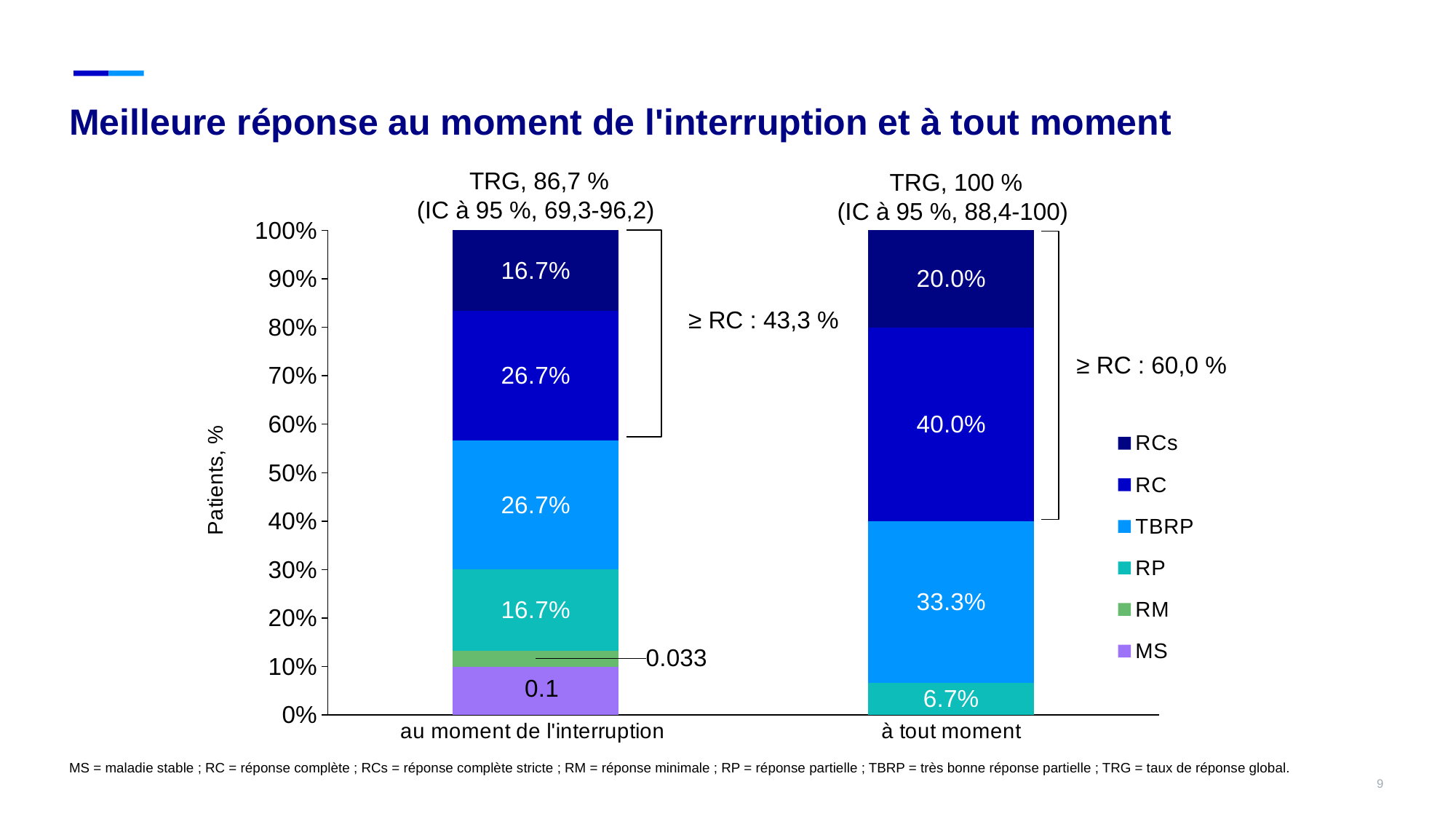

# Meilleure réponse au moment de l'interruption et à tout moment
TRG, 86,7 %
(IC à 95 %, 69,3-96,2)
TRG, 100 %
(IC à 95 %, 88,4-100)

### Chart

| Category | MS | RM | RP | TBRP | RC | RCs |
|---|---|---|---|---|---|---|
| au moment de l'interruption  | 0.1 | 0.033 | 0.167 | 0.267 | 0.267 | 0.167 |
| à tout moment | None | None | 0.067 | 0.333 | 0.4 | 0.2 |

≥ RC : 43,3 %
≥ RC : 60,0 %
MS = maladie stable ; RC = réponse complète ; RCs = réponse complète stricte ; RM = réponse minimale ; RP = réponse partielle ; TBRP = très bonne réponse partielle ; TRG = taux de réponse global.